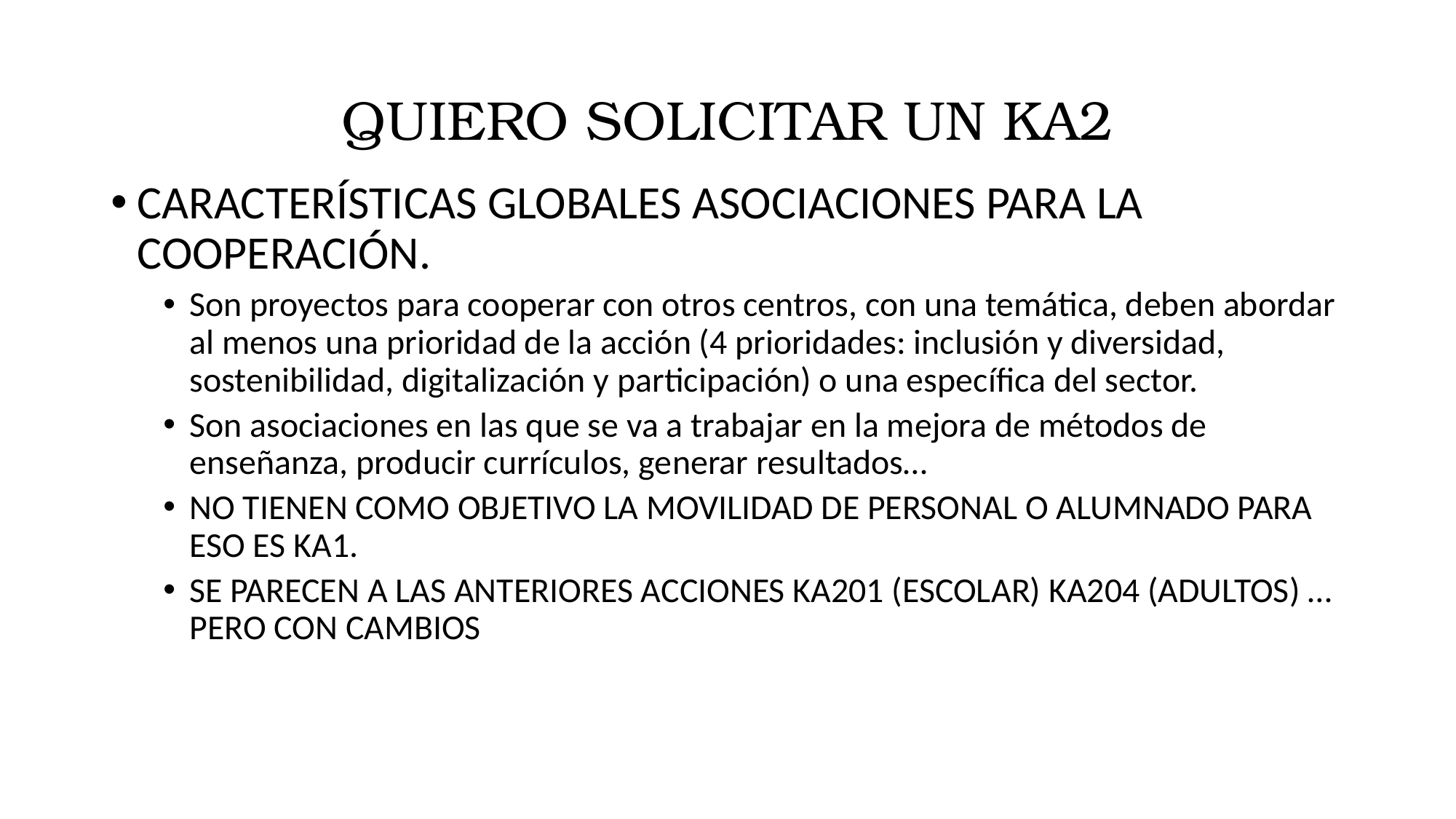

# QUIERO SOLICITAR UN KA2
CARACTERÍSTICAS GLOBALES ASOCIACIONES PARA LA COOPERACIÓN.
Son proyectos para cooperar con otros centros, con una temática, deben abordar al menos una prioridad de la acción (4 prioridades: inclusión y diversidad, sostenibilidad, digitalización y participación) o una específica del sector.
Son asociaciones en las que se va a trabajar en la mejora de métodos de enseñanza, producir currículos, generar resultados…
NO TIENEN COMO OBJETIVO LA MOVILIDAD DE PERSONAL O ALUMNADO PARA ESO ES KA1.
SE PARECEN A LAS ANTERIORES ACCIONES KA201 (ESCOLAR) KA204 (ADULTOS) … PERO CON CAMBIOS